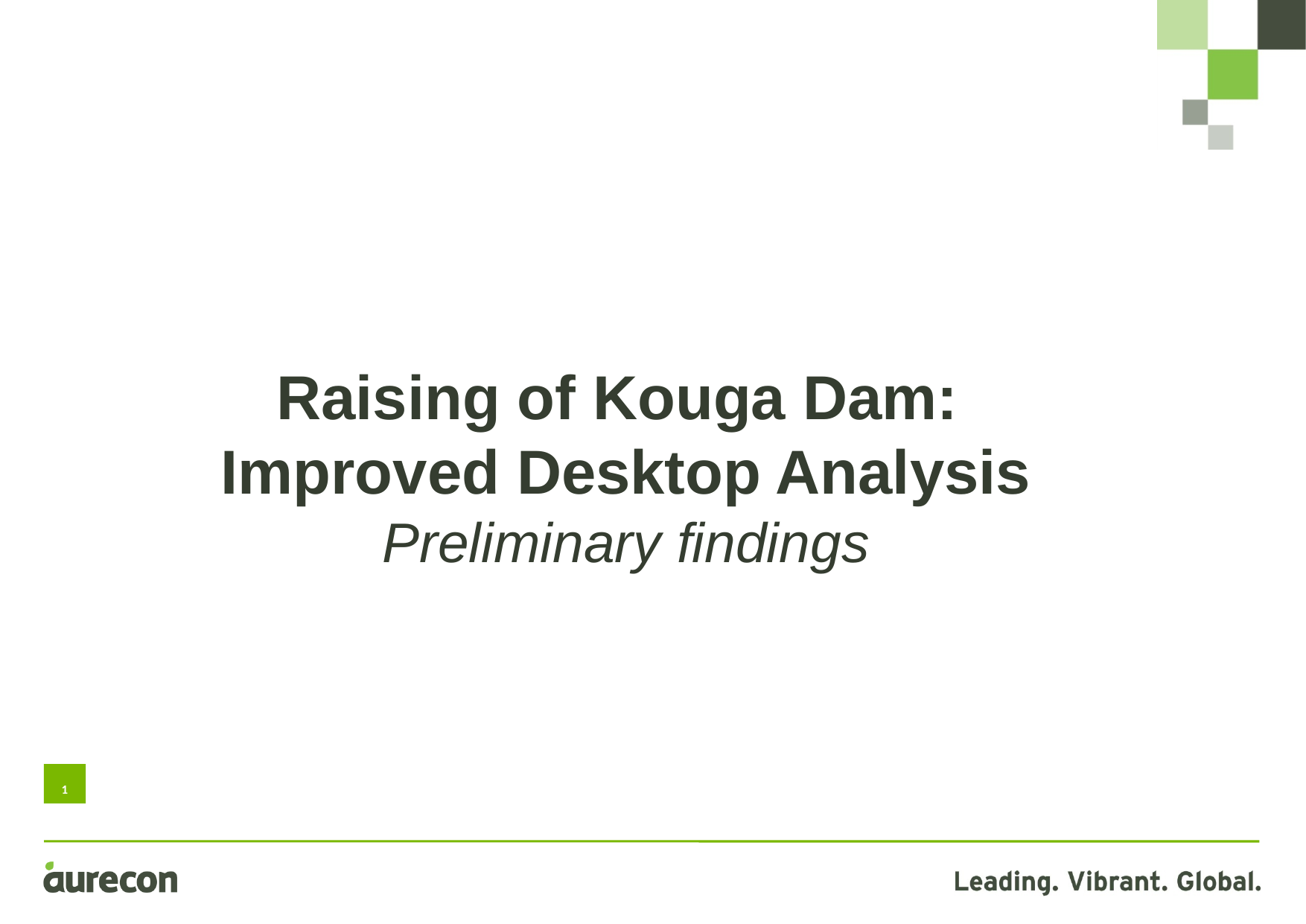

# Raising of Kouga Dam: Improved Desktop Analysis Preliminary findings